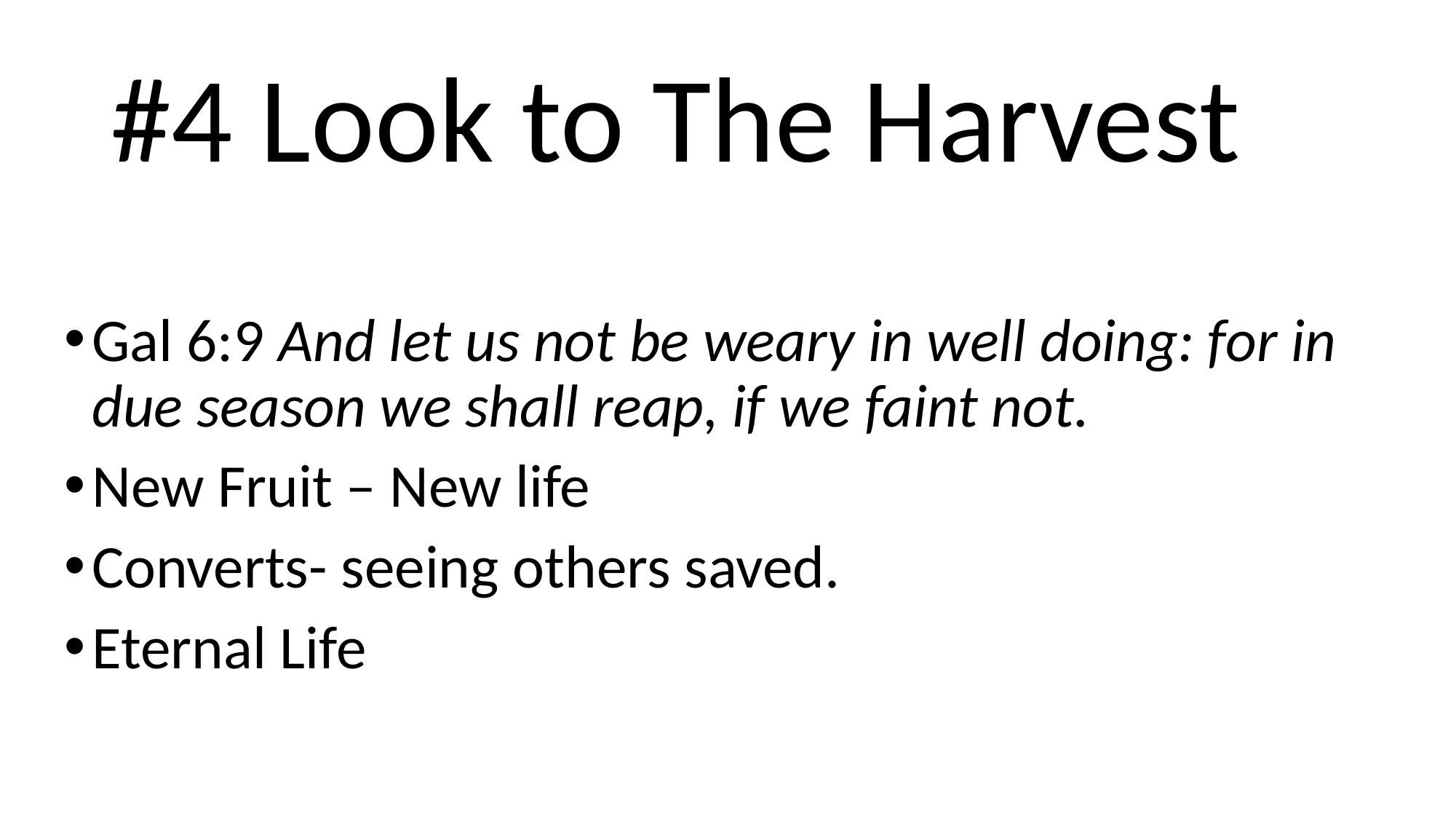

# #4 Look to The Harvest
Gal 6:9 And let us not be weary in well doing: for in due season we shall reap, if we faint not.
New Fruit – New life
Converts- seeing others saved.
Eternal Life